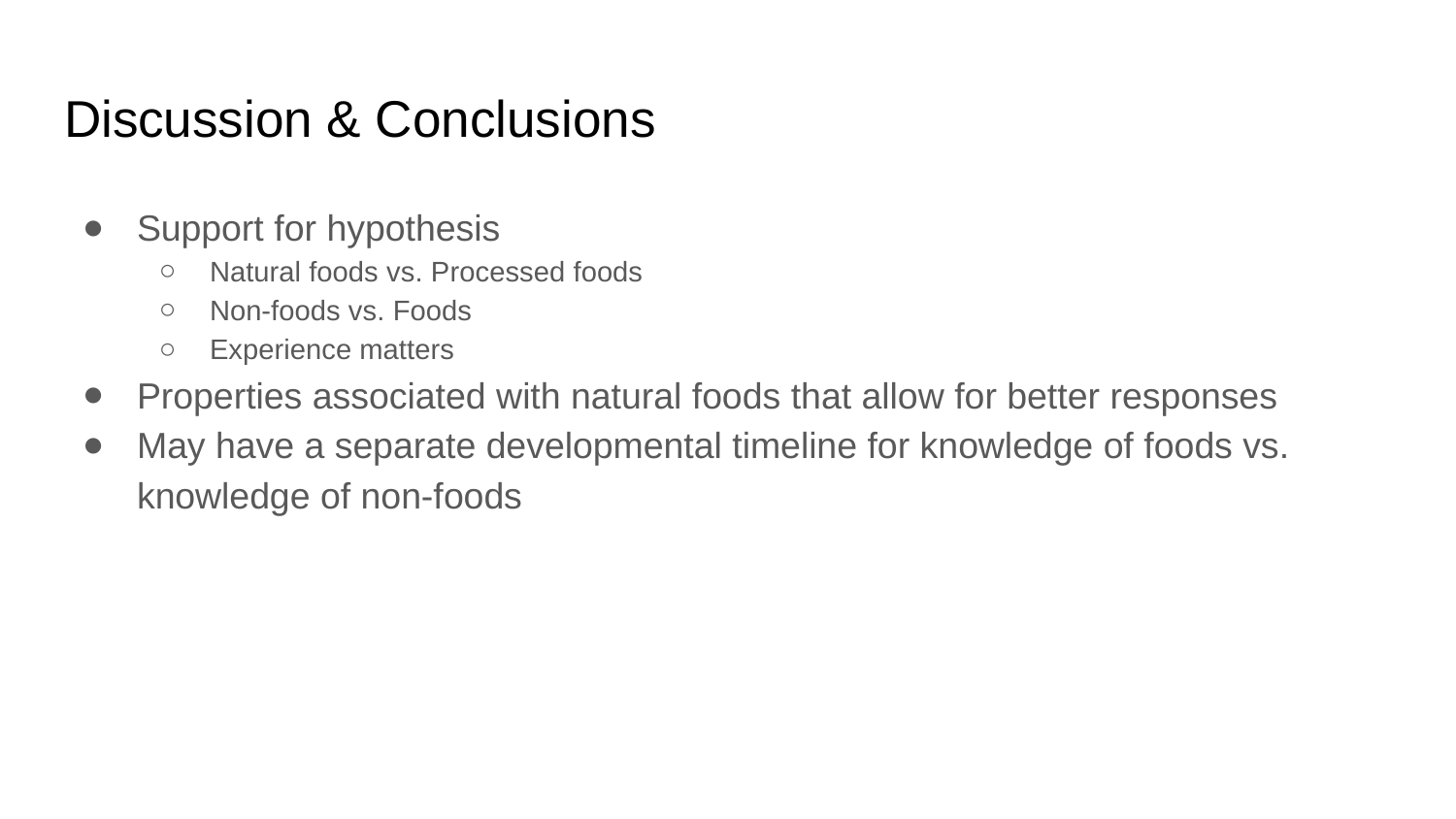

# Discussion & Conclusions
Support for hypothesis
Natural foods vs. Processed foods
Non-foods vs. Foods
Experience matters
Properties associated with natural foods that allow for better responses
May have a separate developmental timeline for knowledge of foods vs. knowledge of non-foods